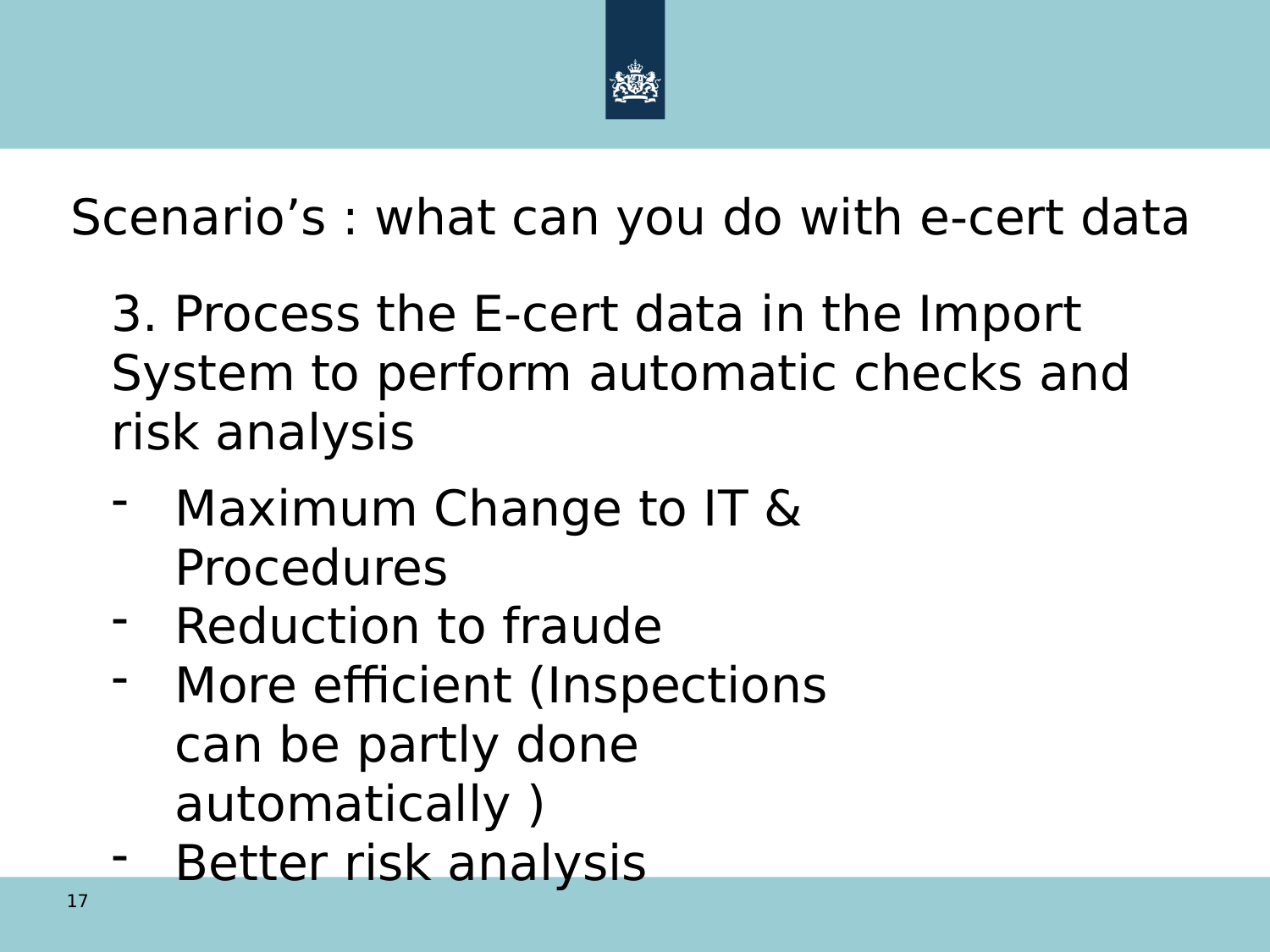

Scenario’s : what can you do with e-cert data
3. Process the E-cert data in the Import System to perform automatic checks and risk analysis
Maximum Change to IT & Procedures
Reduction to fraude
More efficient (Inspections can be partly done automatically )
Better risk analysis
17